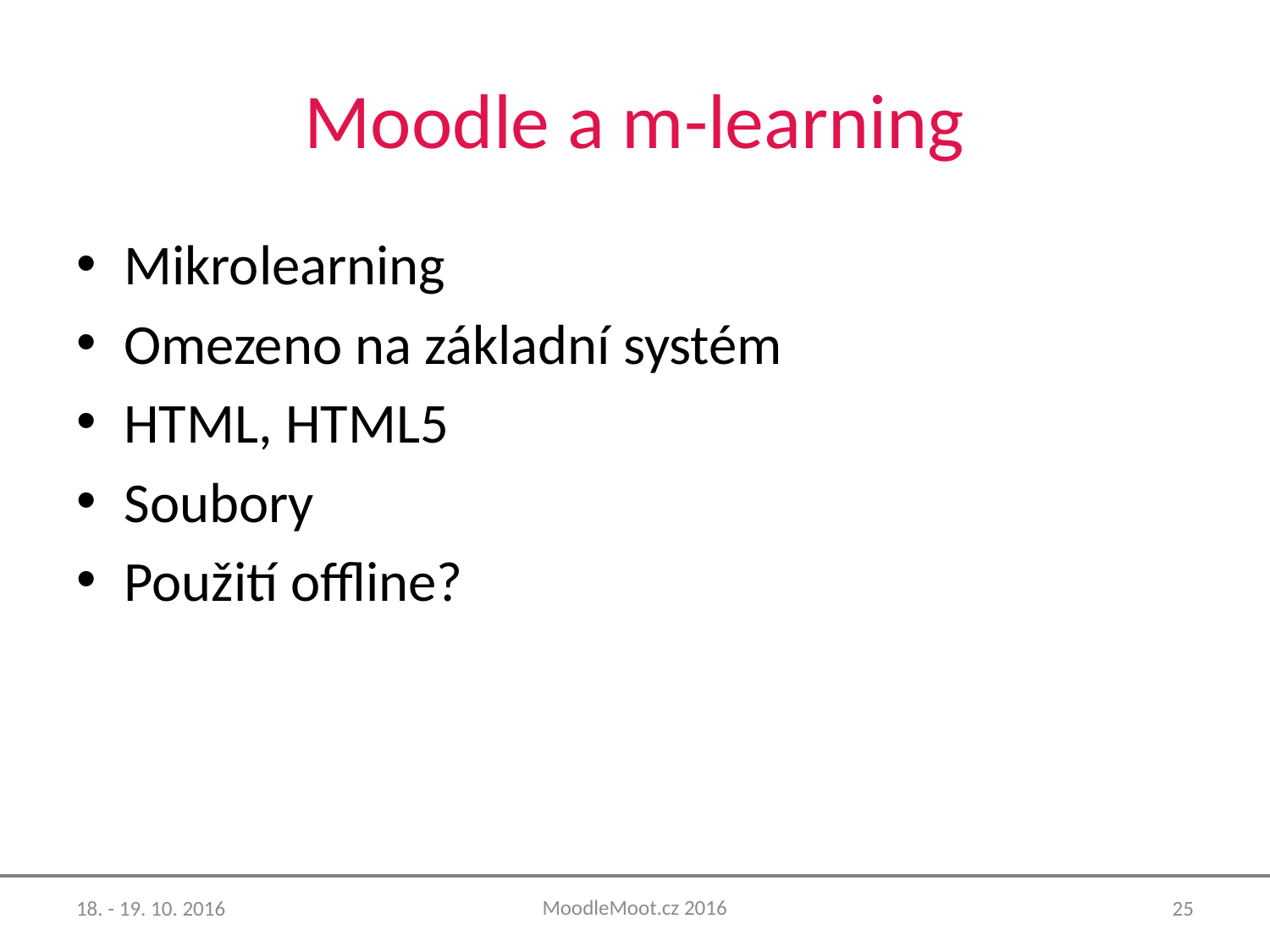

# Moodle a m-learning
Mikrolearning
Omezeno na základní systém
HTML, HTML5
Soubory
Použití offline?

MoodleMoot.cz 2016
18. - 19. 10. 2016
25